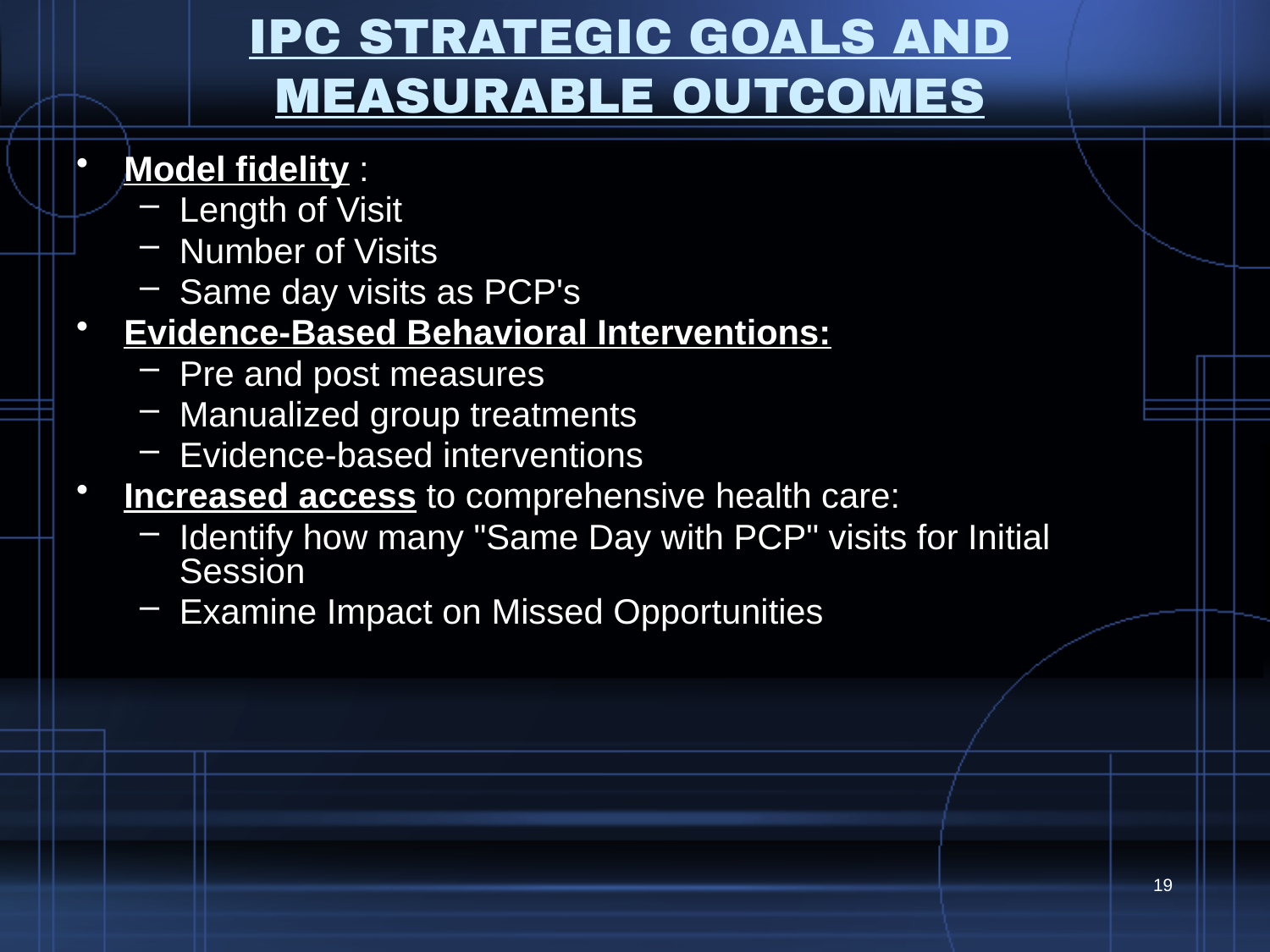

# IPC STRATEGIC GOALS AND MEASURABLE OUTCOMES
Model fidelity :
Length of Visit
Number of Visits
Same day visits as PCP's
Evidence-Based Behavioral Interventions:
Pre and post measures
Manualized group treatments
Evidence-based interventions
Increased access to comprehensive health care:
Identify how many "Same Day with PCP" visits for Initial Session
Examine Impact on Missed Opportunities

19